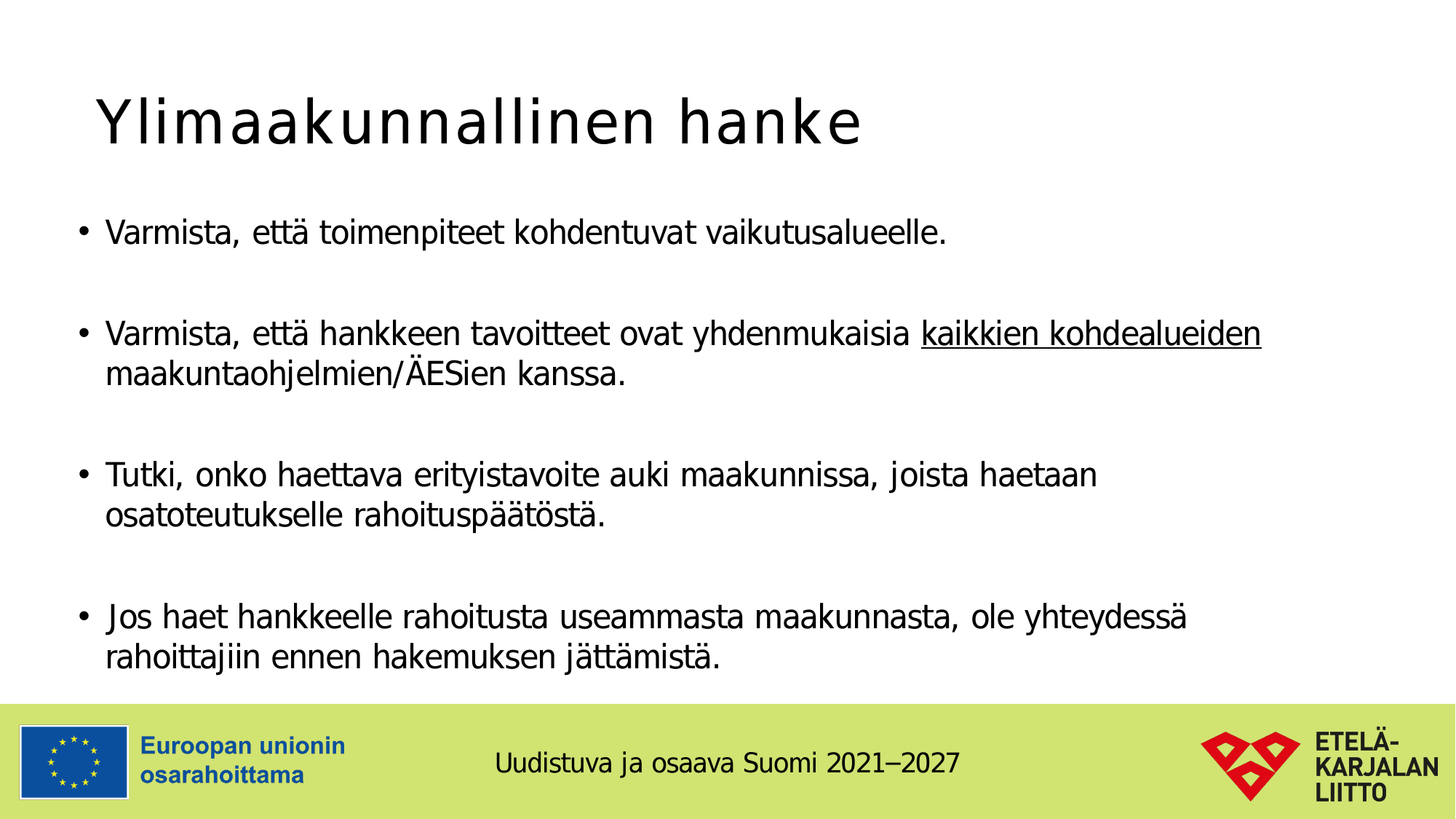

# Ylimaakunnallinen hanke
Varmista, että toimenpiteet kohdentuvat vaikutusalueelle.

Varmista, että hankkeen tavoitteet ovat yhdenmukaisia kaikkien kohdealueiden maakuntaohjelmien/ÄESien kanssa.

Tutki, onko haettava erityistavoite auki maakunnissa, joista haetaan osatoteutukselle rahoituspäätöstä.

Jos haet hankkeelle rahoitusta useammasta maakunnasta, ole yhteydessä rahoittajiin ennen hakemuksen jättämistä.